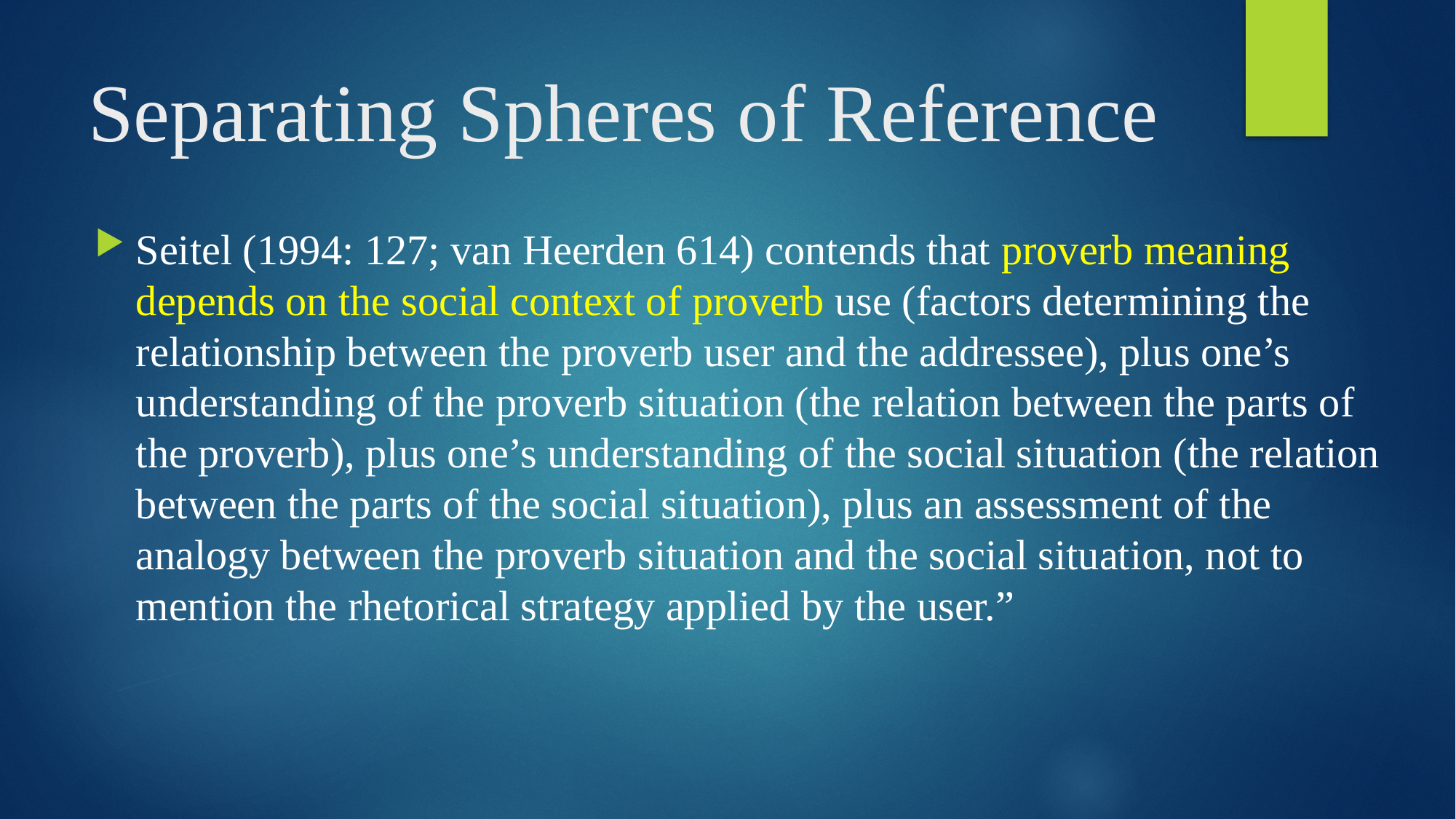

# Separating Spheres of Reference
Seitel (1994: 127; van Heerden 614) contends that proverb meaning depends on the social context of proverb use (factors determining the relationship between the proverb user and the addressee), plus one’s understanding of the proverb situation (the relation between the parts of the proverb), plus one’s understanding of the social situation (the relation between the parts of the social situation), plus an assessment of the analogy between the proverb situation and the social situation, not to mention the rhetorical strategy applied by the user.”